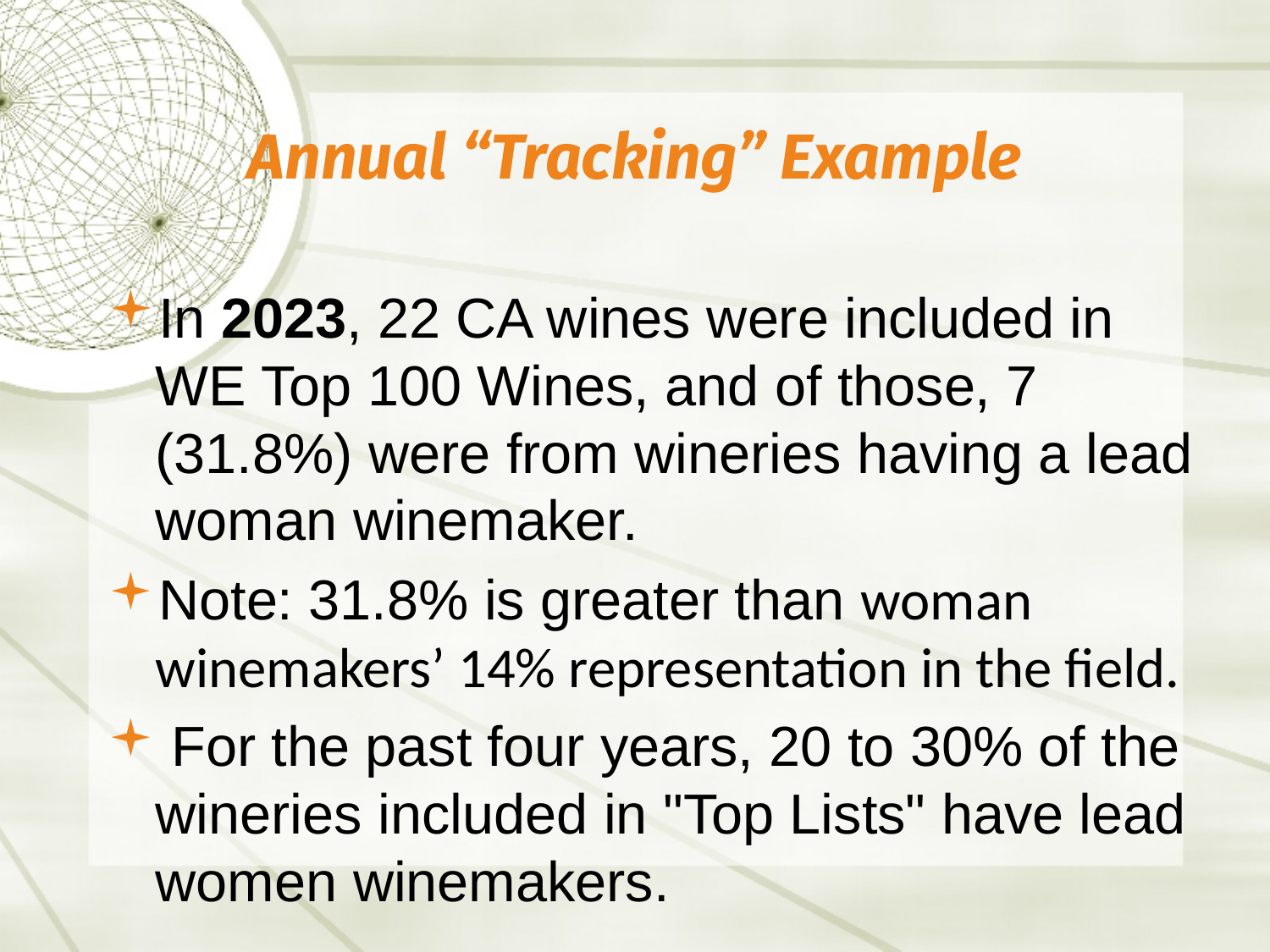

# Annual “Tracking” Example
In 2023, 22 CA wines were included in WE Top 100 Wines, and of those, 7 (31.8%) were from wineries having a lead woman winemaker.
Note: 31.8% is greater than woman winemakers’ 14% representation in the field.
 For the past four years, 20 to 30% of the wineries included in "Top Lists" have lead women winemakers.